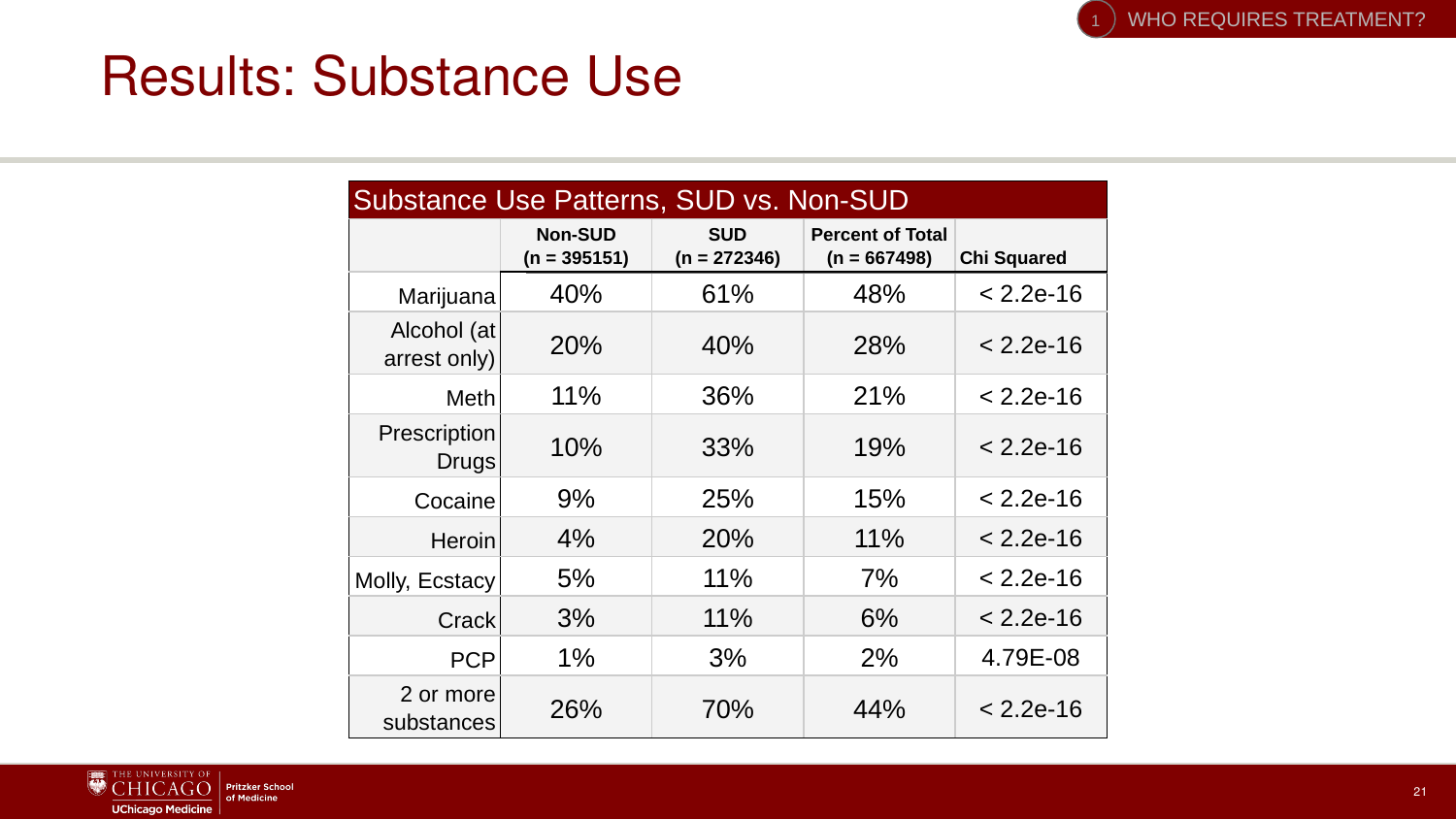

# Results: Substance Use

   WHO REQUIRES TREATMENT?
1
| Substance Use Patterns, SUD vs. Non-SUD |  |  |  |  |
| --- | --- | --- | --- | --- |
|  | Non-SUD (n = 395151) | SUD (n = 272346) | Percent of Total (n = 667498) | Chi Squared |
| Marijuana | 40% | 61% | 48% | < 2.2e-16 |
| Alcohol (at arrest only) | 20% | 40% | 28% | < 2.2e-16 |
| Meth | 11% | 36% | 21% | < 2.2e-16 |
| Prescription Drugs | 10% | 33% | 19% | < 2.2e-16 |
| Cocaine | 9% | 25% | 15% | < 2.2e-16 |
| Heroin | 4% | 20% | 11% | < 2.2e-16 |
| Molly, Ecstacy | 5% | 11% | 7% | < 2.2e-16 |
| Crack | 3% | 11% | 6% | < 2.2e-16 |
| PCP | 1% | 3% | 2% | 4.79E-08 |
| 2 or more substances | 26% | 70% | 44% | < 2.2e-16 |
21